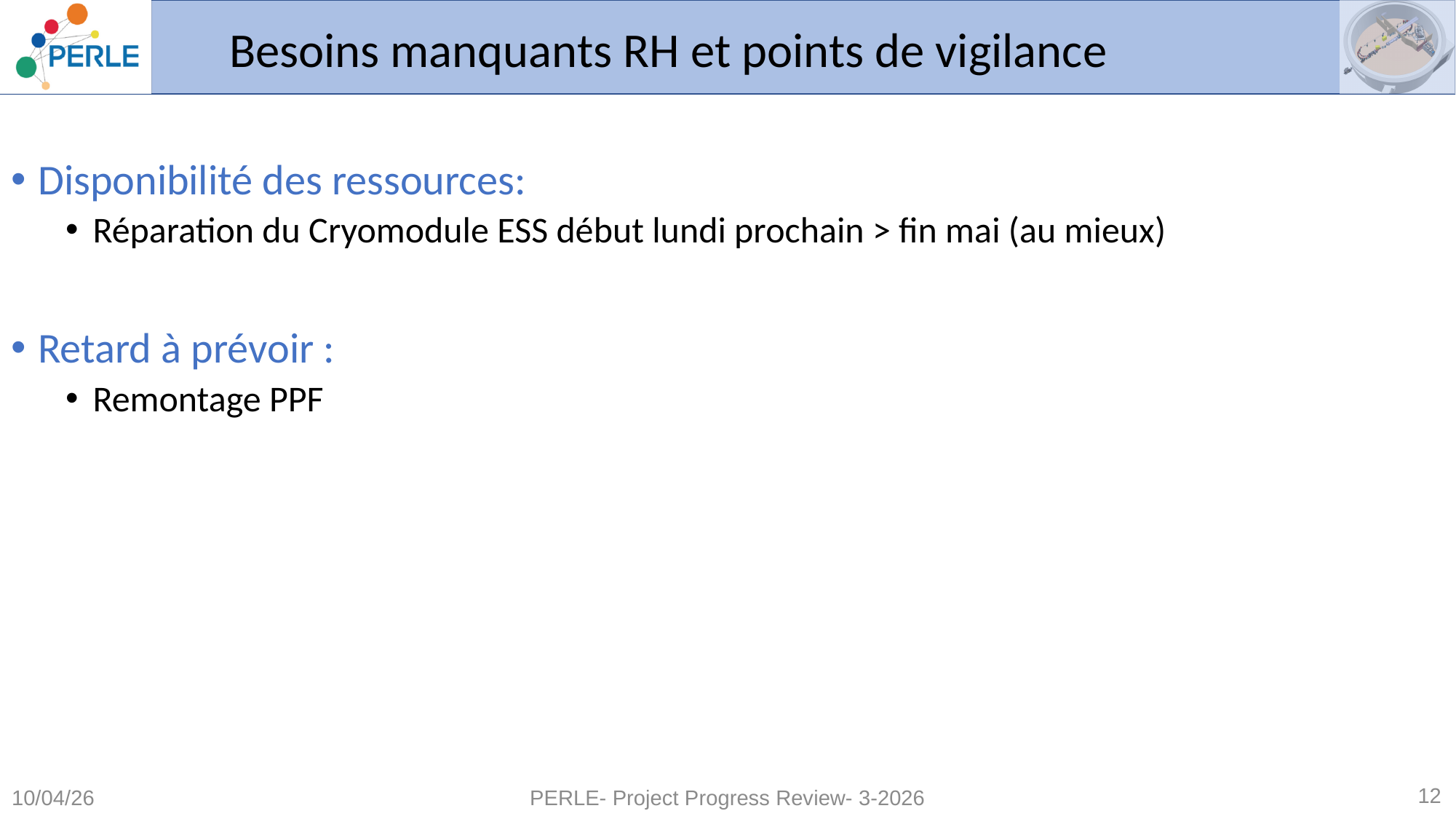

# Besoins manquants RH et points de vigilance
Disponibilité des ressources:
Réparation du Cryomodule ESS début lundi prochain > fin mai (au mieux)

Retard à prévoir :
Remontage PPF

12
10/04/26
PERLE- Project Progress Review- 3-2026